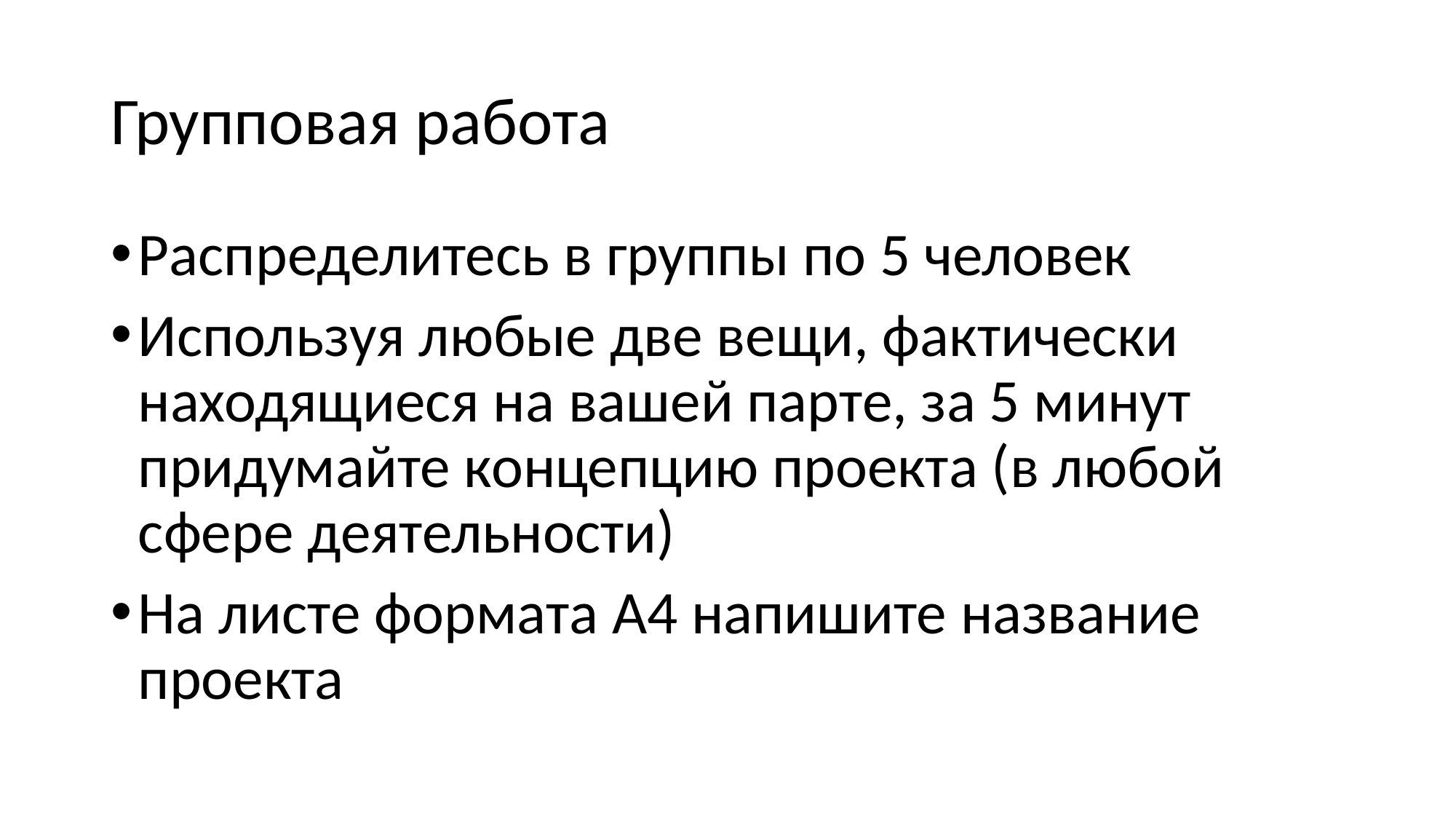

# Групповая работа
Распределитесь в группы по 5 человек
Используя любые две вещи, фактически находящиеся на вашей парте, за 5 минут придумайте концепцию проекта (в любой сфере деятельности)
На листе формата А4 напишите название проекта